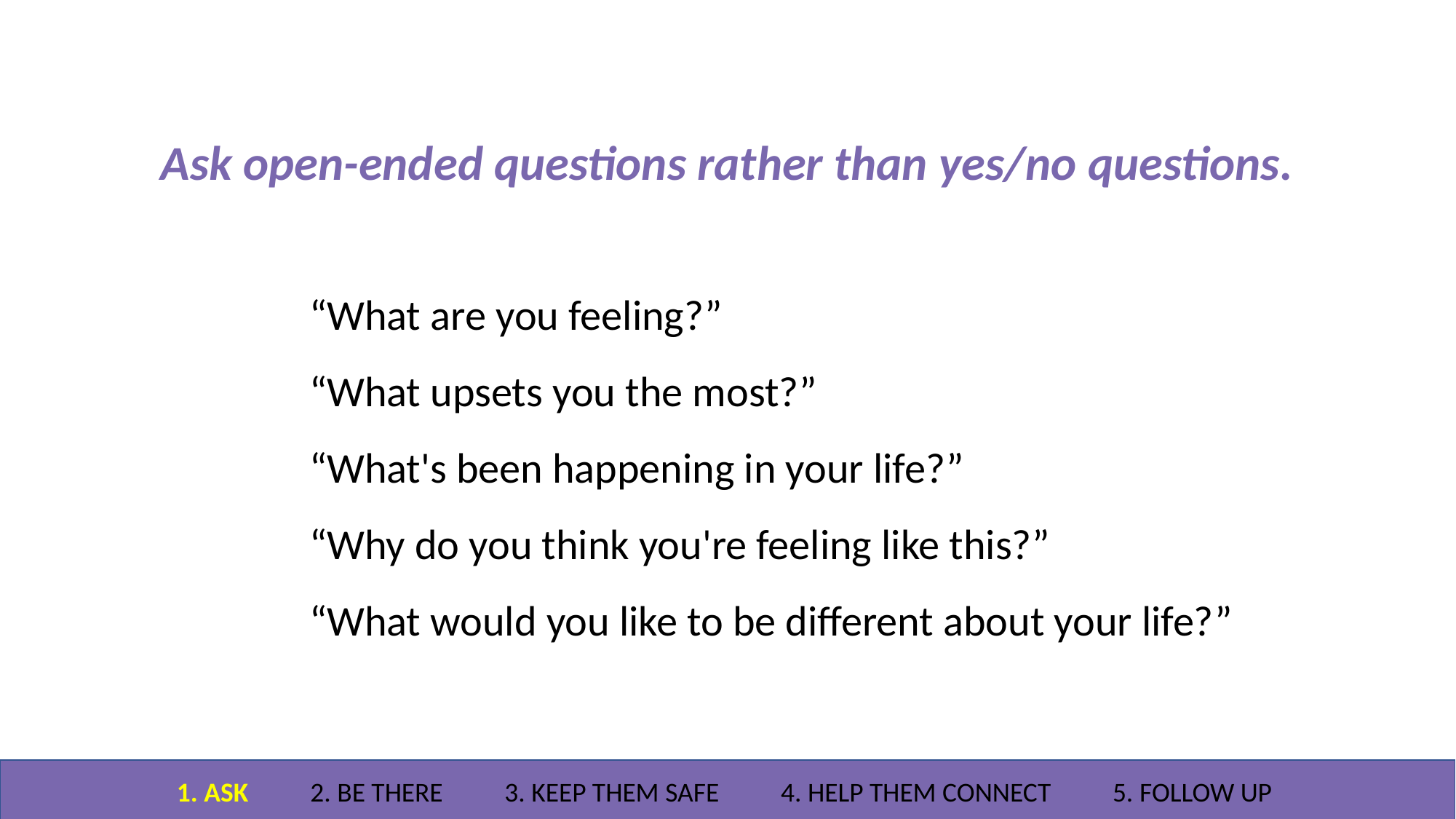

Ask open-ended questions rather than yes/no questions.

“What are you feeling?”
“What upsets you the most?”
“What's been happening in your life?”
“Why do you think you're feeling like this?”
“What would you like to be different about your life?”

1. ASK          2. BE THERE          3. KEEP THEM SAFE          4. HELP THEM CONNECT          5. FOLLOW UP